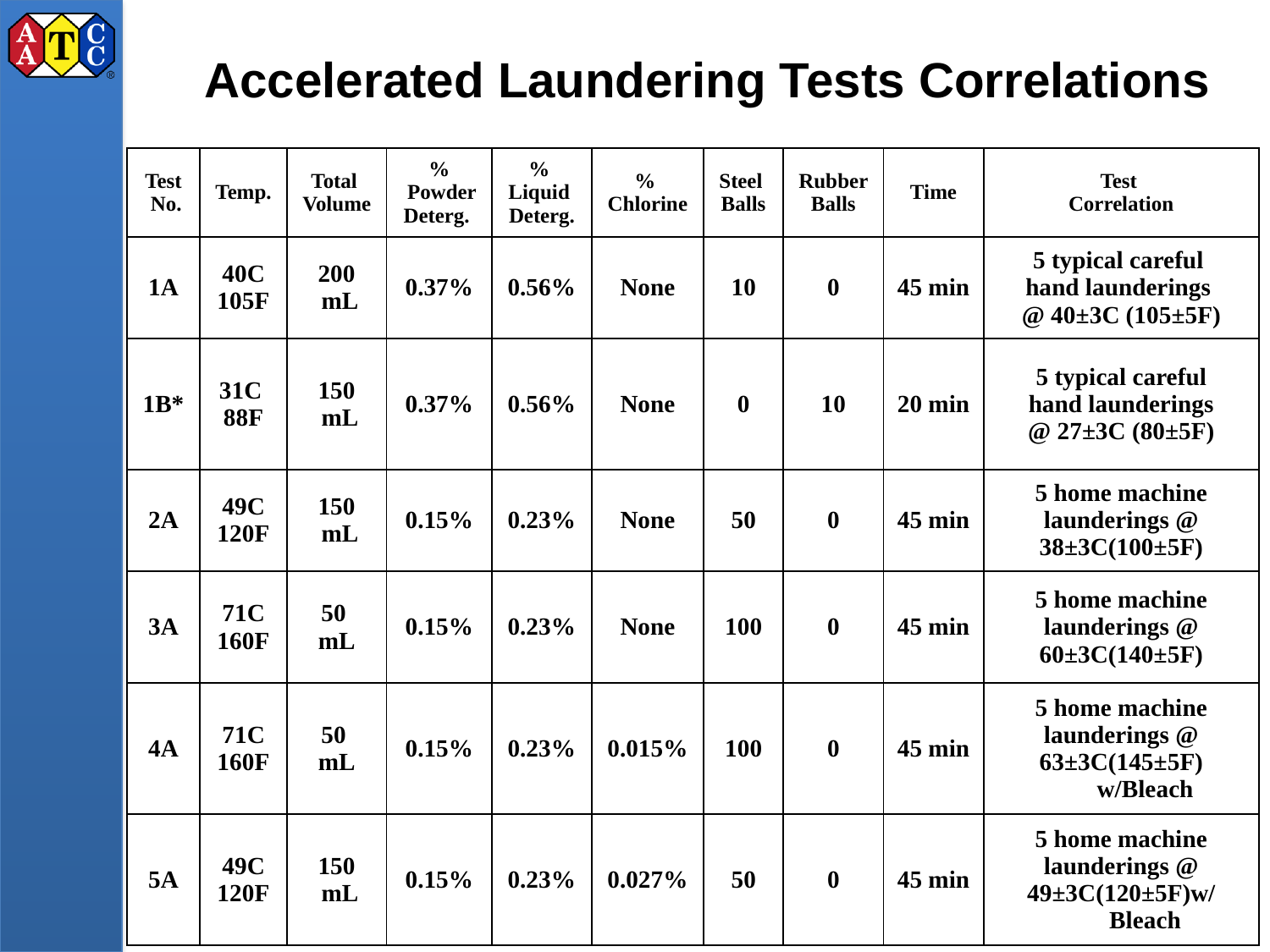

# Accelerated Laundering Tests Correlations
| Test No. | Temp. | Total Volume | % Powder Deterg. | % Liquid Deterg. | % Chlorine | Steel Balls | Rubber Balls | Time | Test Correlation |
| --- | --- | --- | --- | --- | --- | --- | --- | --- | --- |
| 1A | 40C 105F | 200 mL | 0.37% | 0.56% | None | 10 | 0 | 45 min | 5 typical careful hand launderings @ 40±3C (105±5F) |
| 1B\* | 31C 88F | 150 mL | 0.37% | 0.56% | None | 0 | 10 | 20 min | 5 typical careful hand launderings @ 27±3C (80±5F) |
| 2A | 49C 120F | 150 mL | 0.15% | 0.23% | None | 50 | 0 | 45 min | 5 home machine launderings @ 38±3C(100±5F) |
| 3A | 71C 160F | 50 mL | 0.15% | 0.23% | None | 100 | 0 | 45 min | 5 home machine launderings @ 60±3C(140±5F) |
| 4A | 71C 160F | 50 mL | 0.15% | 0.23% | 0.015% | 100 | 0 | 45 min | 5 home machine launderings @ 63±3C(145±5F) w/Bleach |
| 5A | 49C 120F | 150 mL | 0.15% | 0.23% | 0.027% | 50 | 0 | 45 min | 5 home machine launderings @ 49±3C(120±5F)w/Bleach |